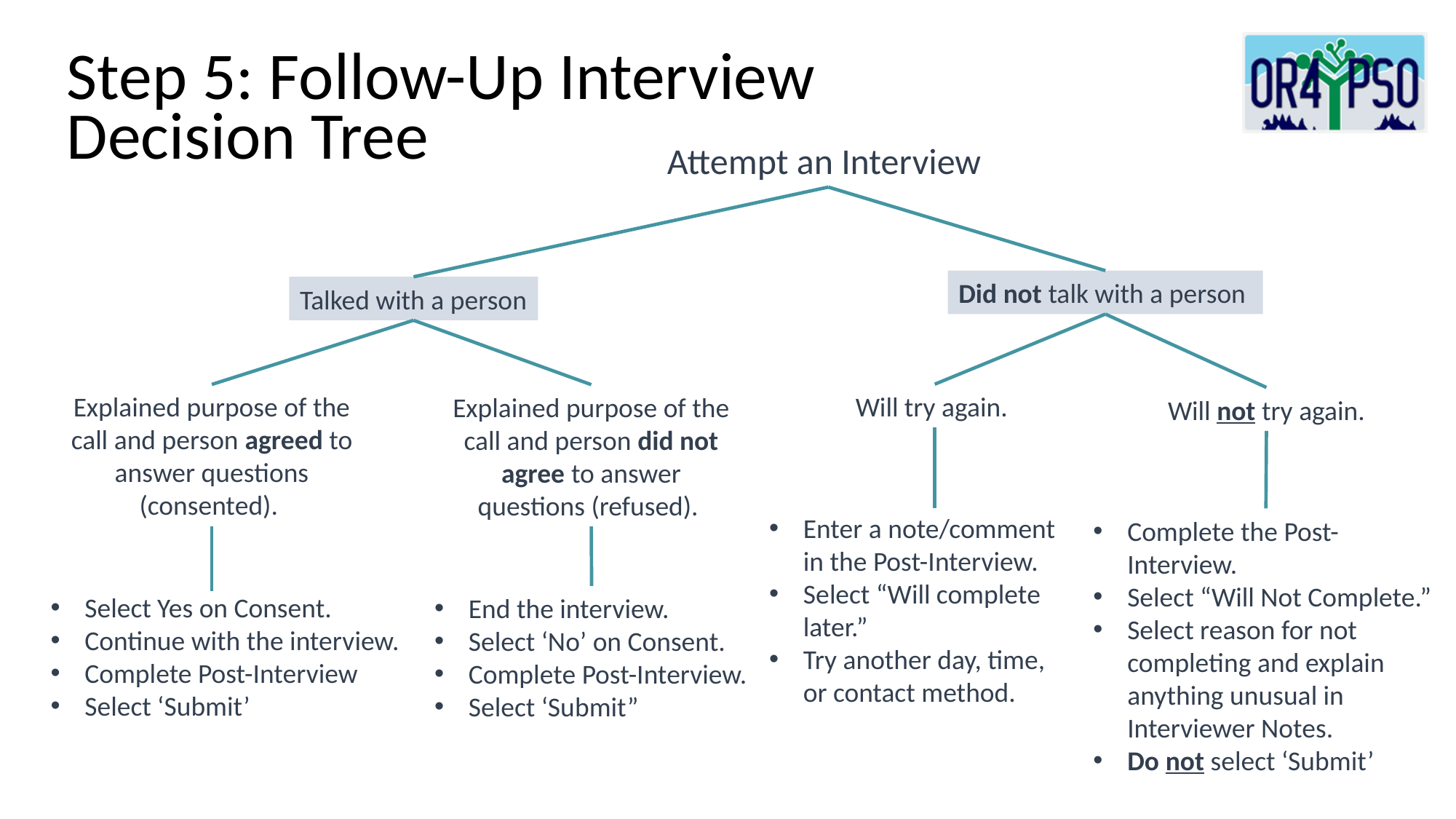

# Step 5: Follow-Up Interview Decision Tree
Attempt an Interview
Did not talk with a person
Talked with a person
Will try again.
Explained purpose of the call and person agreed to answer questions (consented).
Explained purpose of the call and person did not agree to answer questions (refused).
Will not try again.
Enter a note/comment in the Post-Interview.
Select “Will complete later.”
Try another day, time, or contact method.
Complete the Post-Interview.
Select “Will Not Complete.”
Select reason for not completing and explain anything unusual in Interviewer Notes.
Do not select ‘Submit’
Select Yes on Consent.
Continue with the interview.
Complete Post-Interview
Select ‘Submit’
End the interview.
Select ‘No’ on Consent.
Complete Post-Interview.
Select ‘Submit”